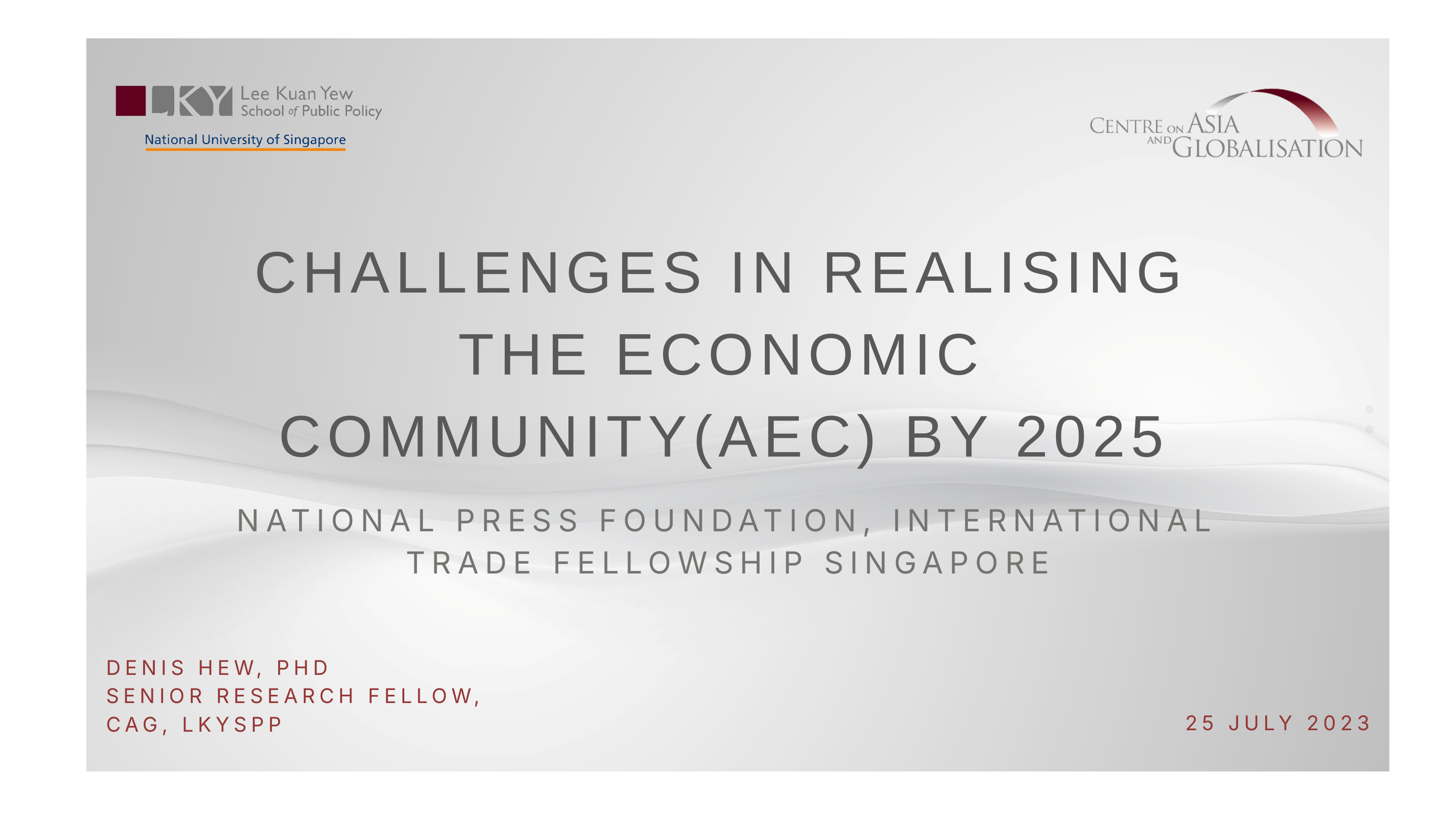

CHALLENGES IN REALISING THE ECONOMIC COMMUNITY(AEC) BY 2025

NATIONAL PRESS FOUNDATION, INTERNATIONAL TRADE FELLOWSHIP SINGAPORE
DENIS HEW, PHD
SENIOR RESEARCH FELLOW, CAG, LKYSPP
25 JULY 2023